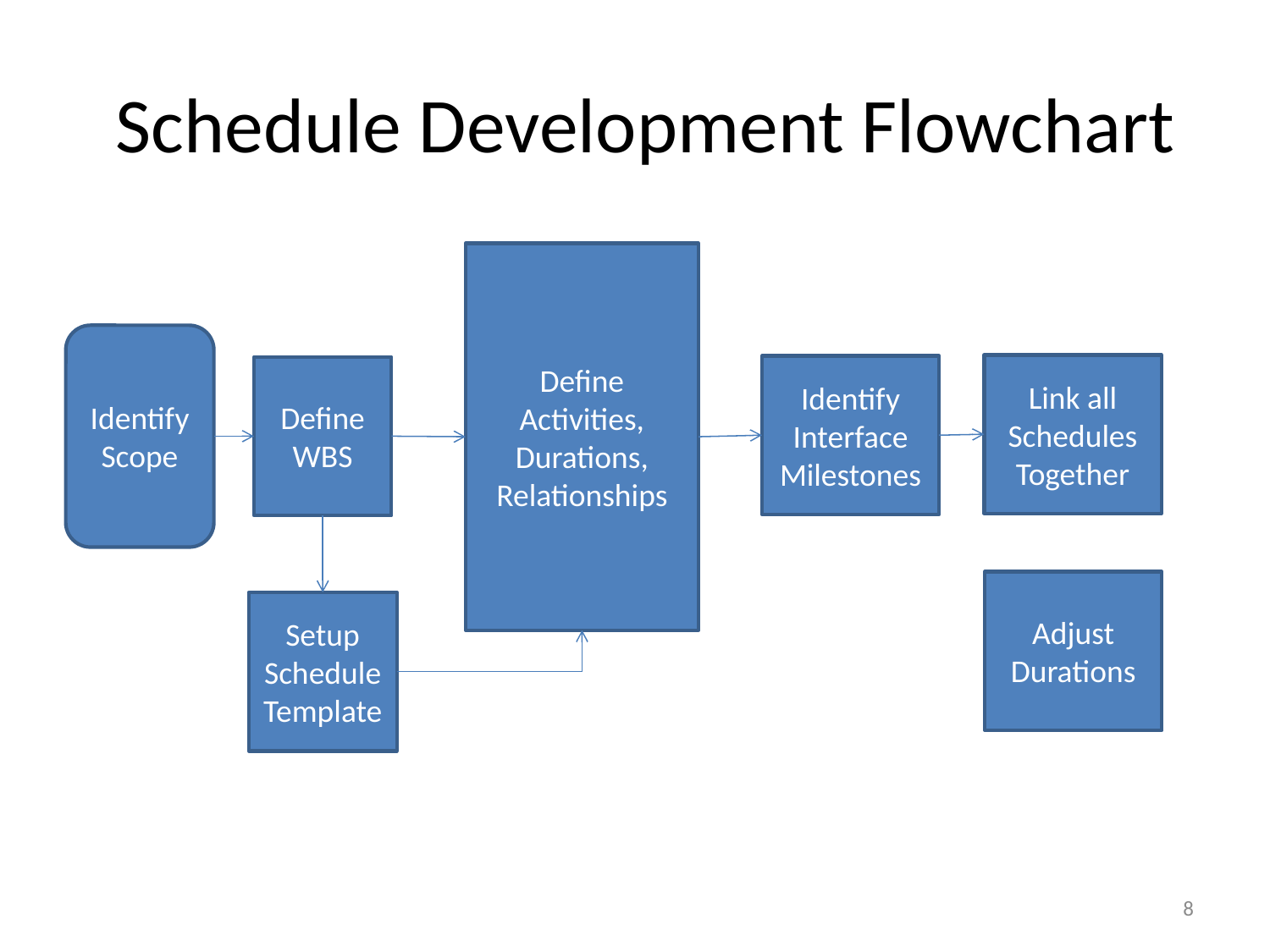

# Schedule Development Flowchart
Define Activities, Durations, Relationships
Identify Scope
Link all Schedules Together
Identify Interface Milestones
Define WBS
Adjust Durations
Setup Schedule Template
8